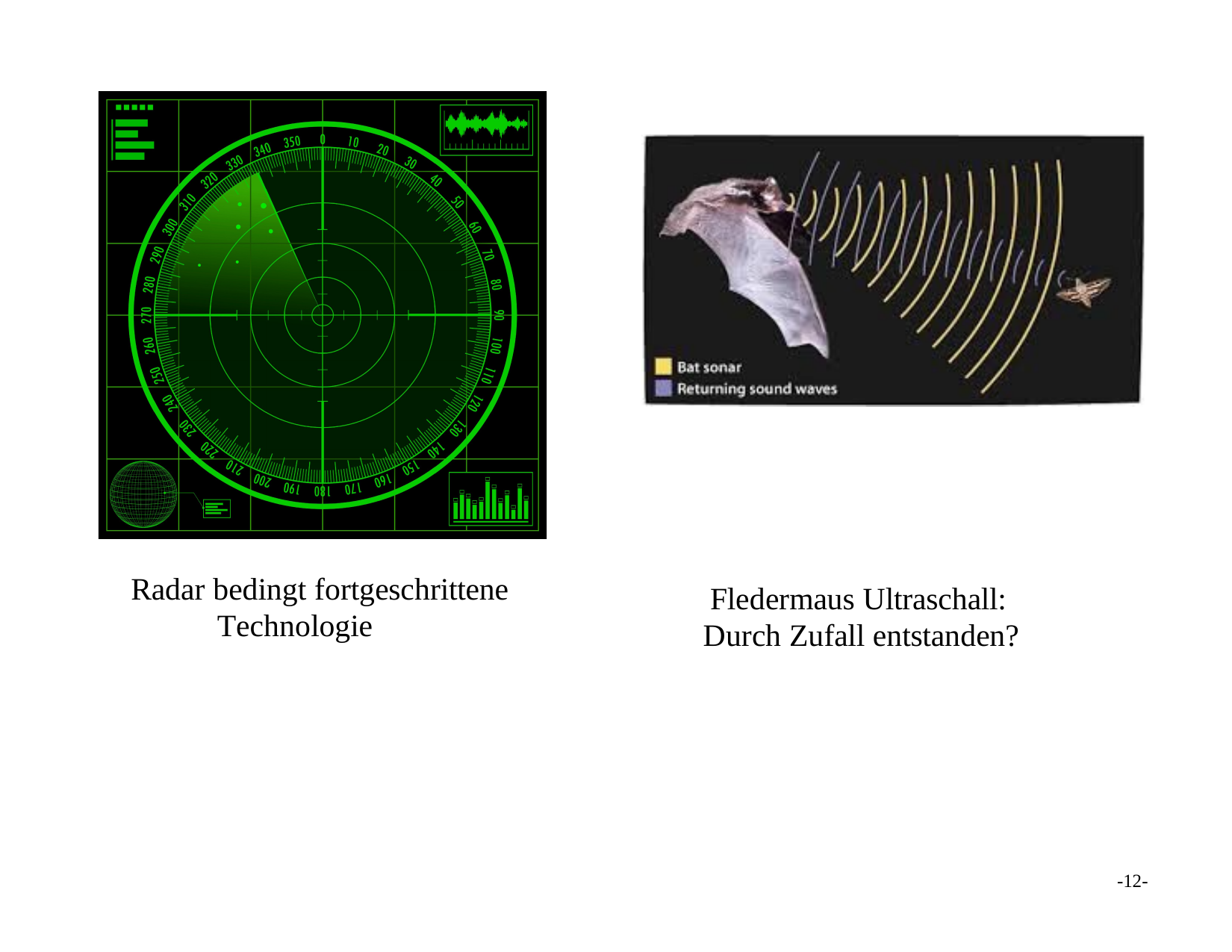

Radar bedingt fortgeschrittene Technologie
Fledermaus Ultraschall: Durch Zufall entstanden?
-12-